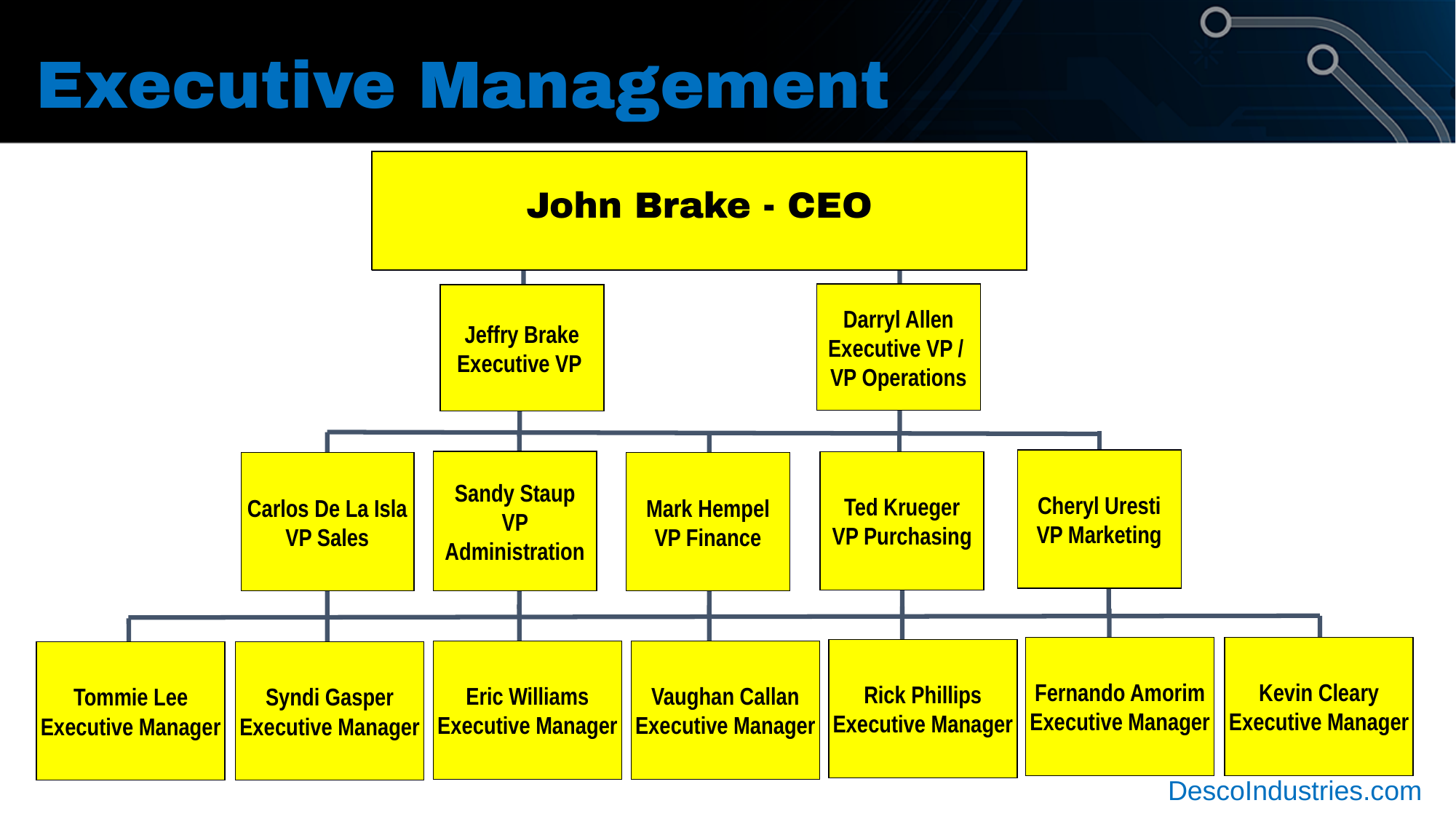

Executive Management

John Brake - CEO

Darryl Allen
Executive VP /
VP Operations
Jeffry Brake
Executive VP

Cheryl Uresti
VP Marketing
Sandy Staup
VP
Administration
Ted Krueger
VP Purchasing
Carlos De La Isla
VP Sales
Mark Hempel
VP Finance

Fernando Amorim
Executive Manager
Kevin Cleary
Executive Manager
Rick Phillips
Executive Manager
Eric Williams
Executive Manager
Vaughan Callan
Executive Manager
Tommie Lee
Executive Manager
Syndi Gasper
Executive Manager
DescoIndustries.com